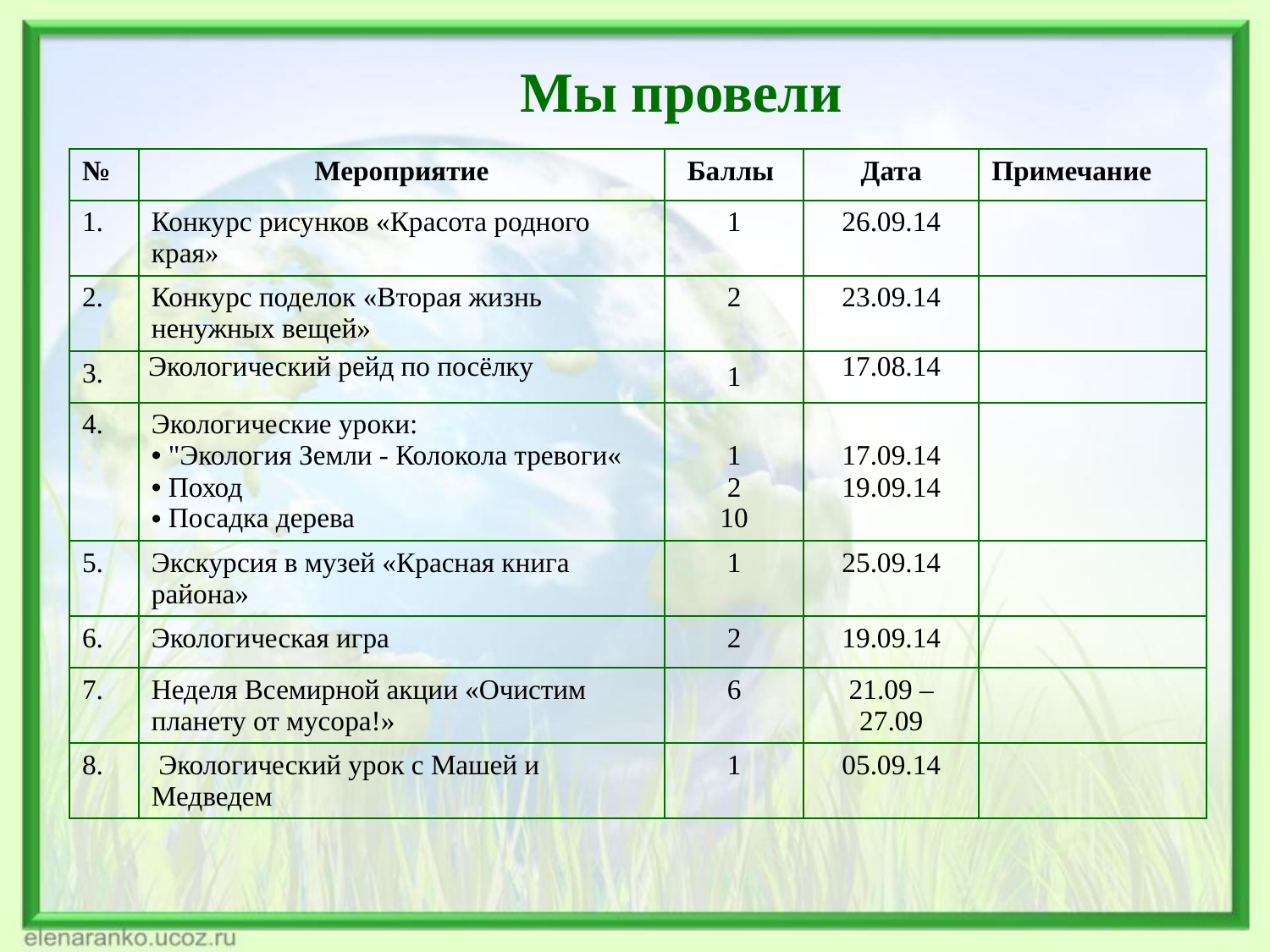

Мы провели
| № | Мероприятие | Баллы | Дата | Примечание |
| --- | --- | --- | --- | --- |
| 1. | Конкурс рисунков «Красота родного края» | 1 | 26.09.14 |  |
| 2. | Конкурс поделок «Вторая жизнь ненужных вещей» | 2 | 23.09.14 |  |
| 3. | Экологический рейд по посёлку | 1 | 17.08.14 |  |
| 4. | Экологические уроки: "Экология Земли - Колокола тревоги« Поход Посадка дерева | 1 2 10 | 17.09.14 19.09.14 |  |
| 5. | Экскурсия в музей «Красная книга района» | 1 | 25.09.14 |  |
| 6. | Экологическая игра | 2 | 19.09.14 |  |
| 7. | Неделя Всемирной акции «Очистим планету от мусора!» | 6 | 21.09 – 27.09 |  |
| 8. | Экологический урок с Машей и Медведем | 1 | 05.09.14 |  |